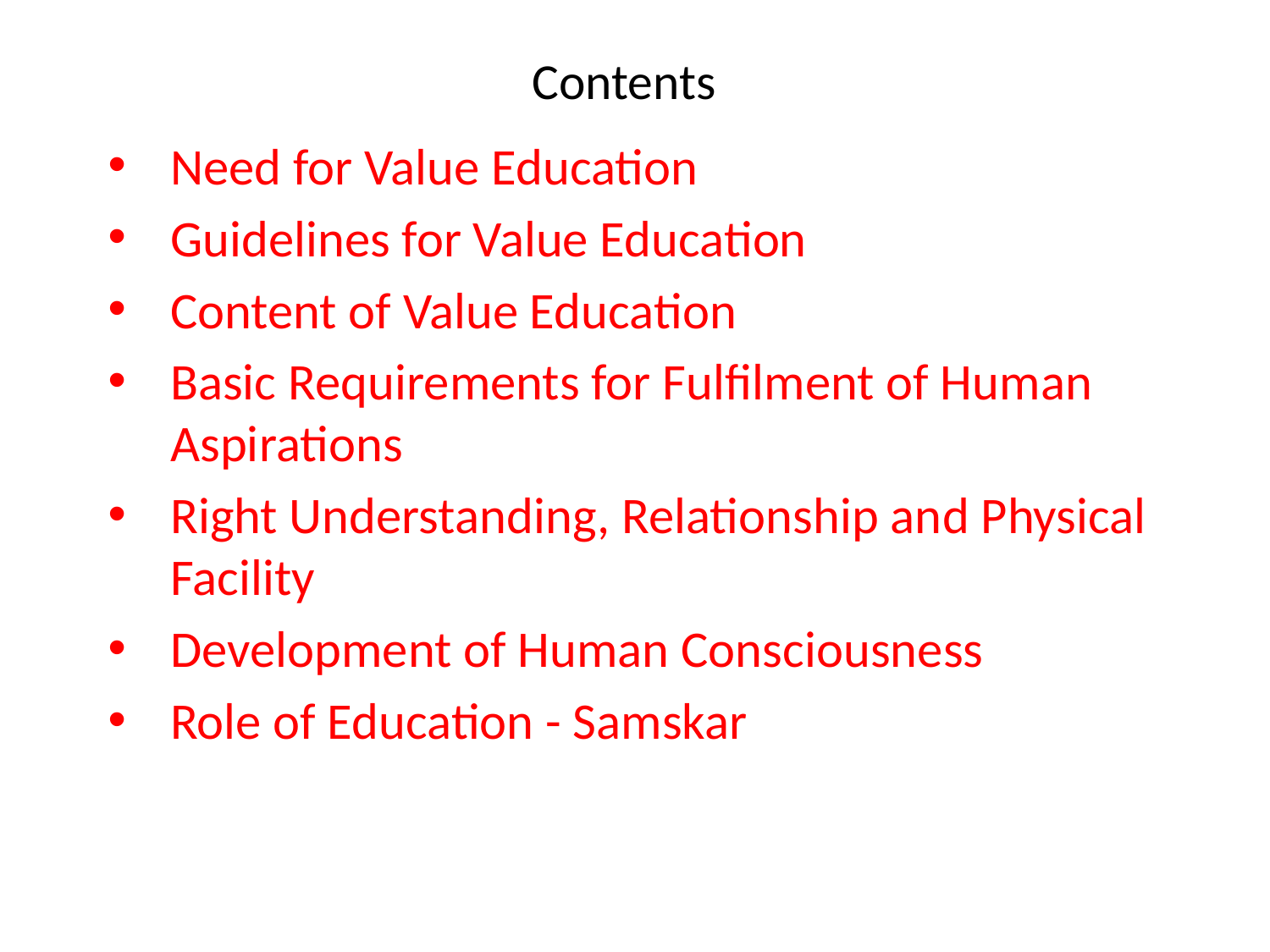

# Contents
Need for Value Education
Guidelines for Value Education
Content of Value Education
Basic Requirements for Fulfilment of Human Aspirations
Right Understanding, Relationship and Physical Facility
Development of Human Consciousness
Role of Education - Samskar